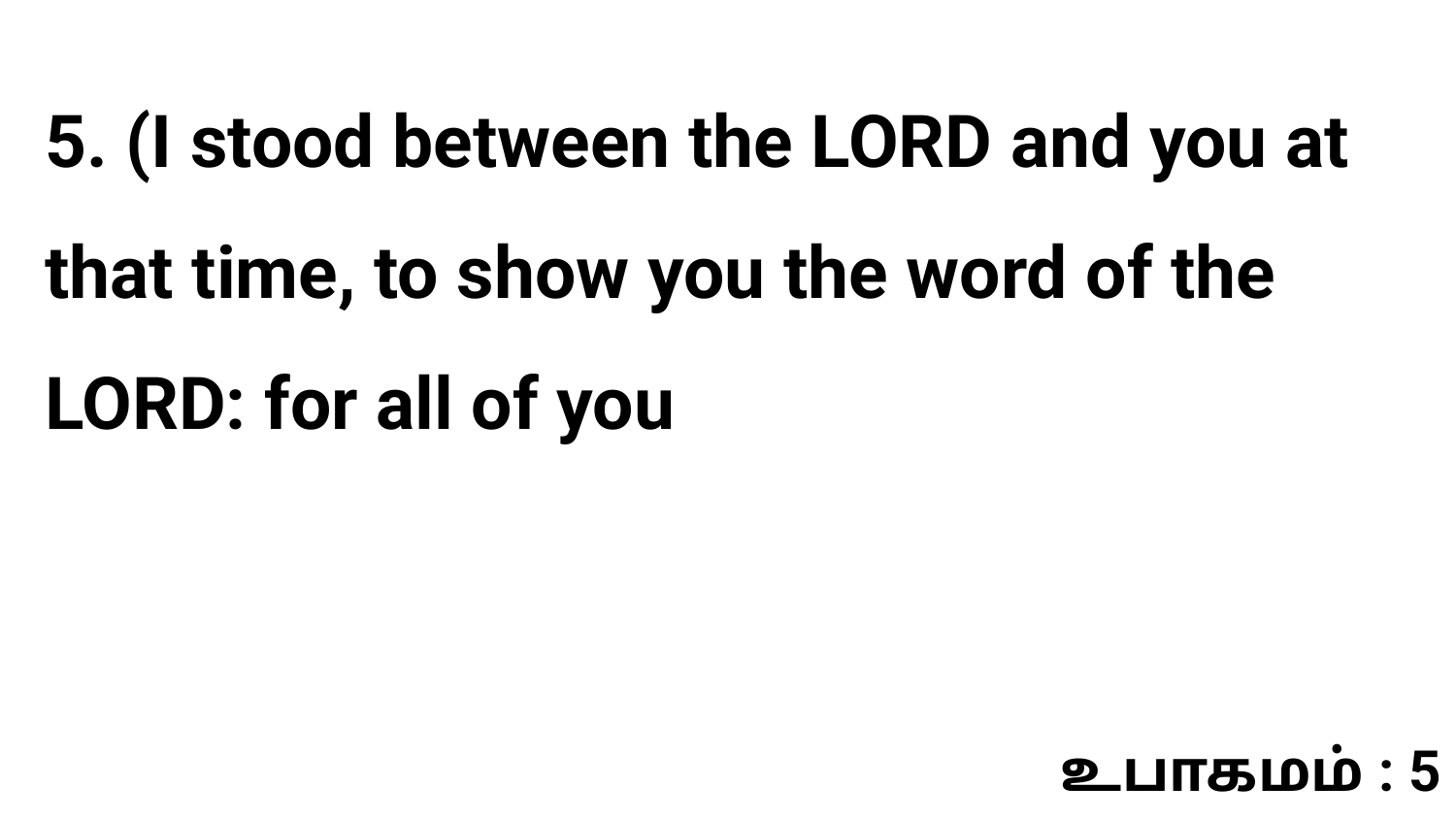

5. (I stood between the LORD and you at that time, to show you the word of the LORD: for all of you
உபாகமம் : 5